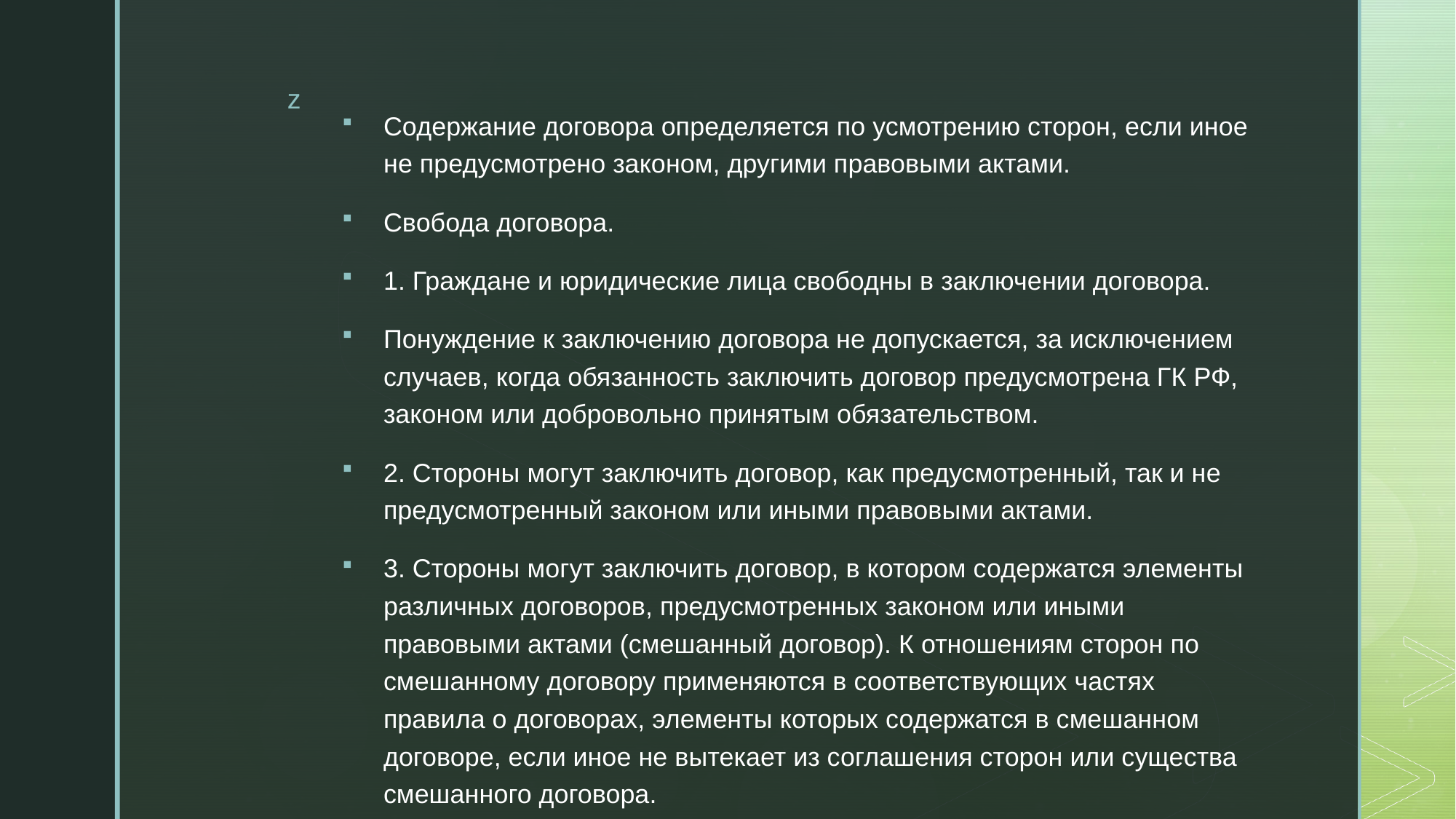

Содержание договора определяется по усмотрению сторон, если иное не предусмотрено законом, другими правовыми актами.
Свобода договора.
1. Граждане и юридические лица свободны в заключении договора.
Понуждение к заключению договора не допускается, за исключением случаев, когда обязанность заключить договор предусмотрена ГК РФ, законом или добровольно принятым обязательством.
2. Стороны могут заключить договор, как предусмотренный, так и не предусмотренный законом или иными правовыми актами.
3. Стороны могут заключить договор, в котором содержатся элементы различных договоров, предусмотренных законом или иными правовыми актами (смешанный договор). К отношениям сторон по смешанному договору применяются в соответствующих частях правила о договорах, элементы которых содержатся в смешанном договоре, если иное не вытекает из соглашения сторон или существа смешанного договора.